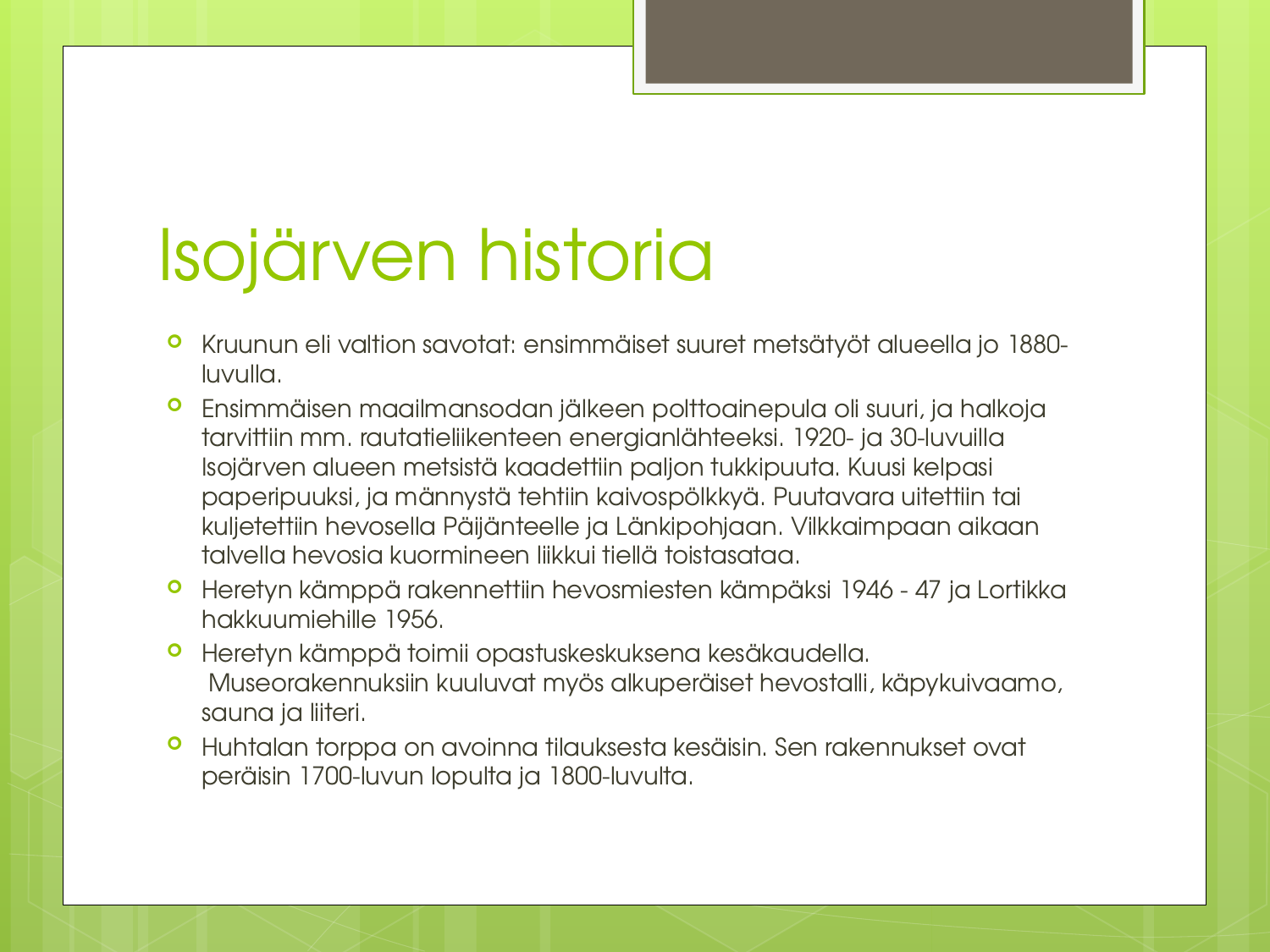

# Isojärven historia
Kruunun eli valtion savotat: ensimmäiset suuret metsätyöt alueella jo 1880-luvulla.
Ensimmäisen maailmansodan jälkeen polttoainepula oli suuri, ja halkoja tarvittiin mm. rautatieliikenteen energianlähteeksi. 1920- ja 30-luvuilla Isojärven alueen metsistä kaadettiin paljon tukkipuuta. Kuusi kelpasi paperipuuksi, ja männystä tehtiin kaivospölkkyä. Puutavara uitettiin tai kuljetettiin hevosella Päijänteelle ja Länkipohjaan. Vilkkaimpaan aikaan talvella hevosia kuormineen liikkui tiellä toistasataa.
Heretyn kämppä rakennettiin hevosmiesten kämpäksi 1946 - 47 ja Lortikka hakkuumiehille 1956.
Heretyn kämppä toimii opastuskeskuksena kesäkaudella.  Museorakennuksiin kuuluvat myös alkuperäiset hevostalli, käpykuivaamo, sauna ja liiteri.
Huhtalan torppa on avoinna tilauksesta kesäisin. Sen rakennukset ovat peräisin 1700-luvun lopulta ja 1800-luvulta.